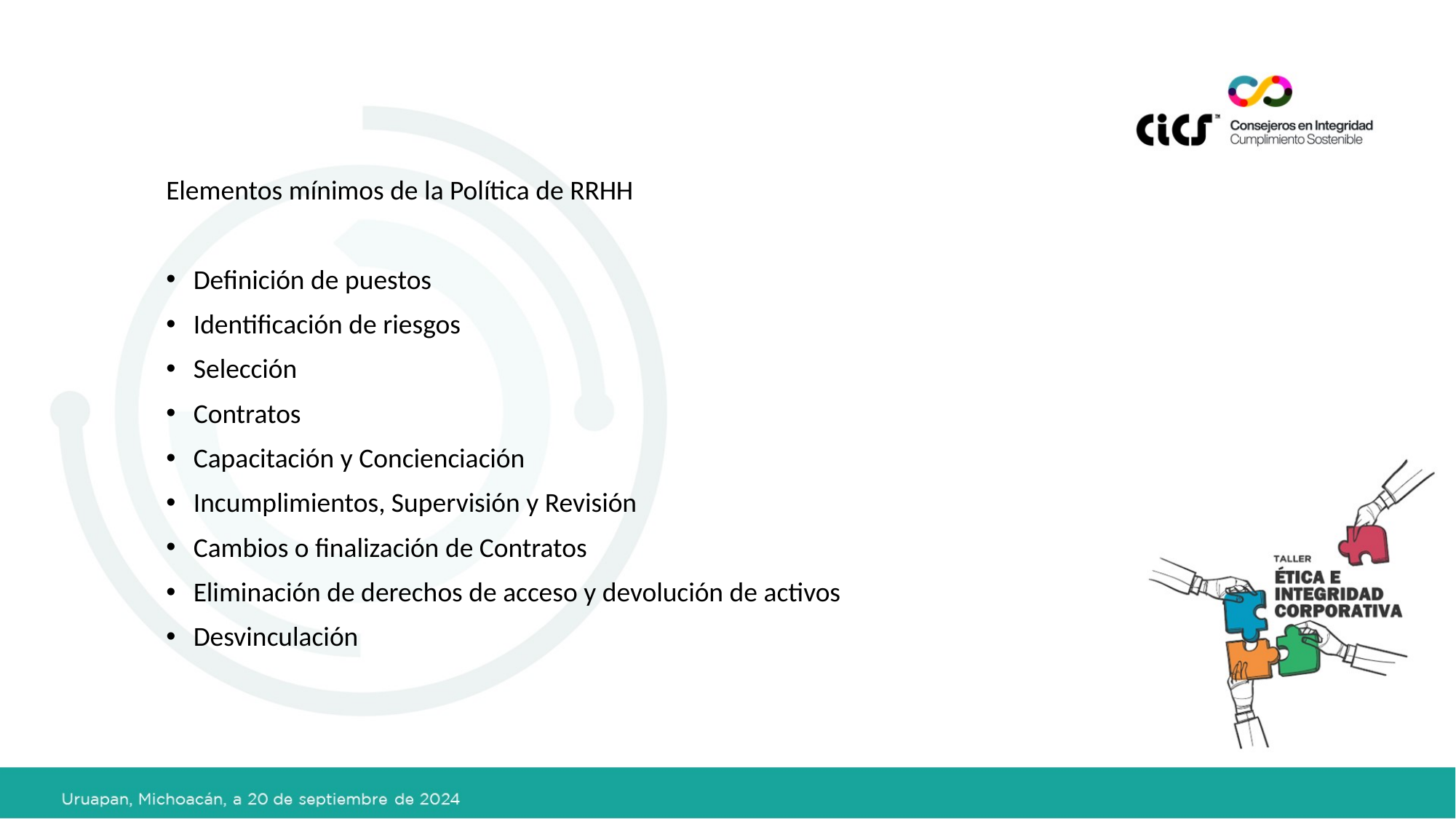

Elementos mínimos de la Política de RRHH

Definición de puestos
Identificación de riesgos
Selección
Contratos
Capacitación y Concienciación
Incumplimientos, Supervisión y Revisión
Cambios o finalización de Contratos
Eliminación de derechos de acceso y devolución de activos
Desvinculación